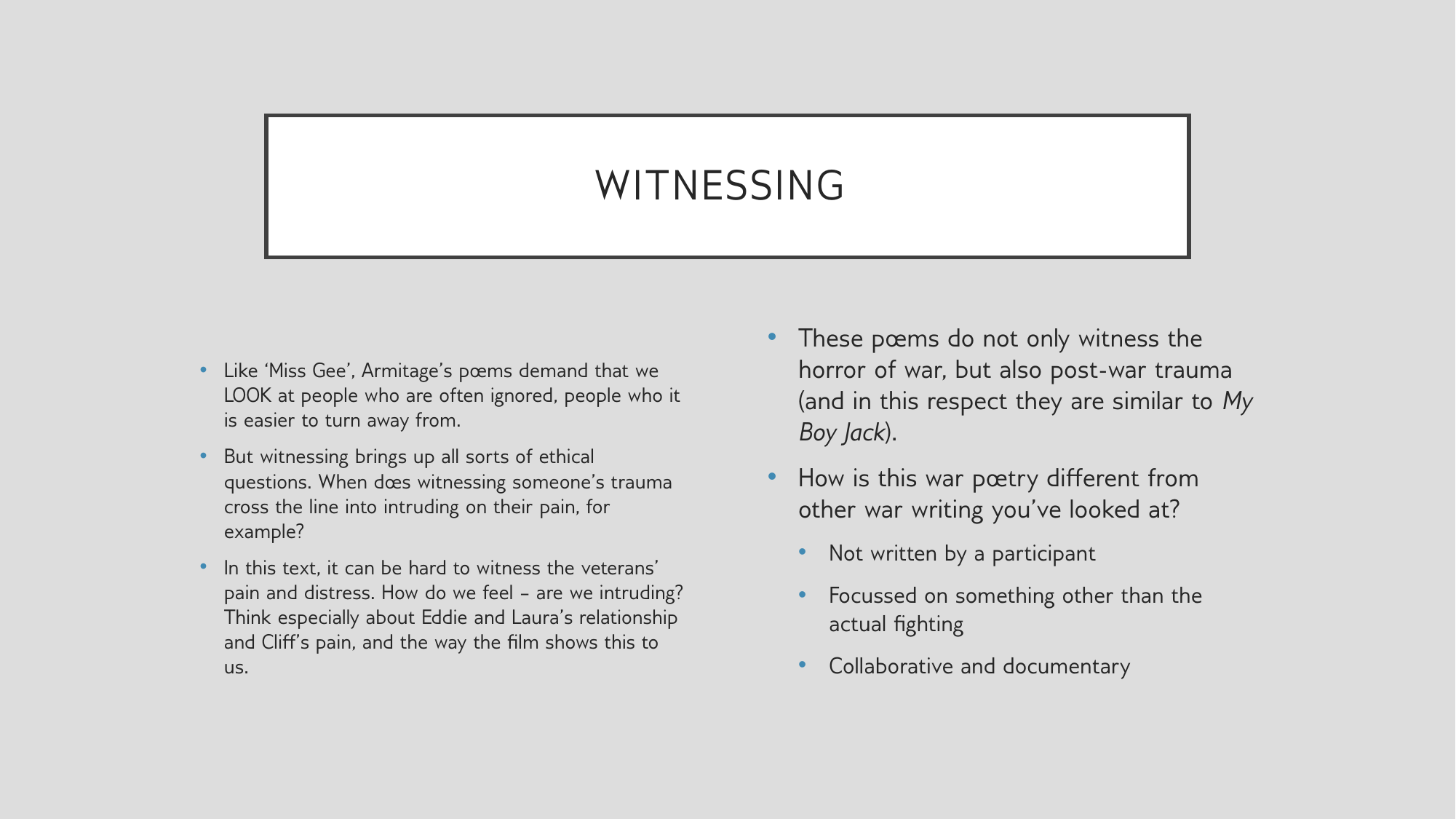

# Witnessing

Like ‘Miss Gee’, Armitage’s poems demand that we LOOK at people who are often ignored, people who it is easier to turn away from.
But witnessing brings up all sorts of ethical questions. When does witnessing someone’s trauma cross the line into intruding on their pain, for example?
In this text, it can be hard to witness the veterans’ pain and distress. How do we feel – are we intruding? Think especially about Eddie and Laura’s relationship and Cliff’s pain, and the way the film shows this to us.

These poems do not only witness the horror of war, but also post-war trauma (and in this respect they are similar to My Boy Jack).
How is this war poetry different from other war writing you’ve looked at?
Not written by a participant
Focussed on something other than the actual fighting
Collaborative and documentary